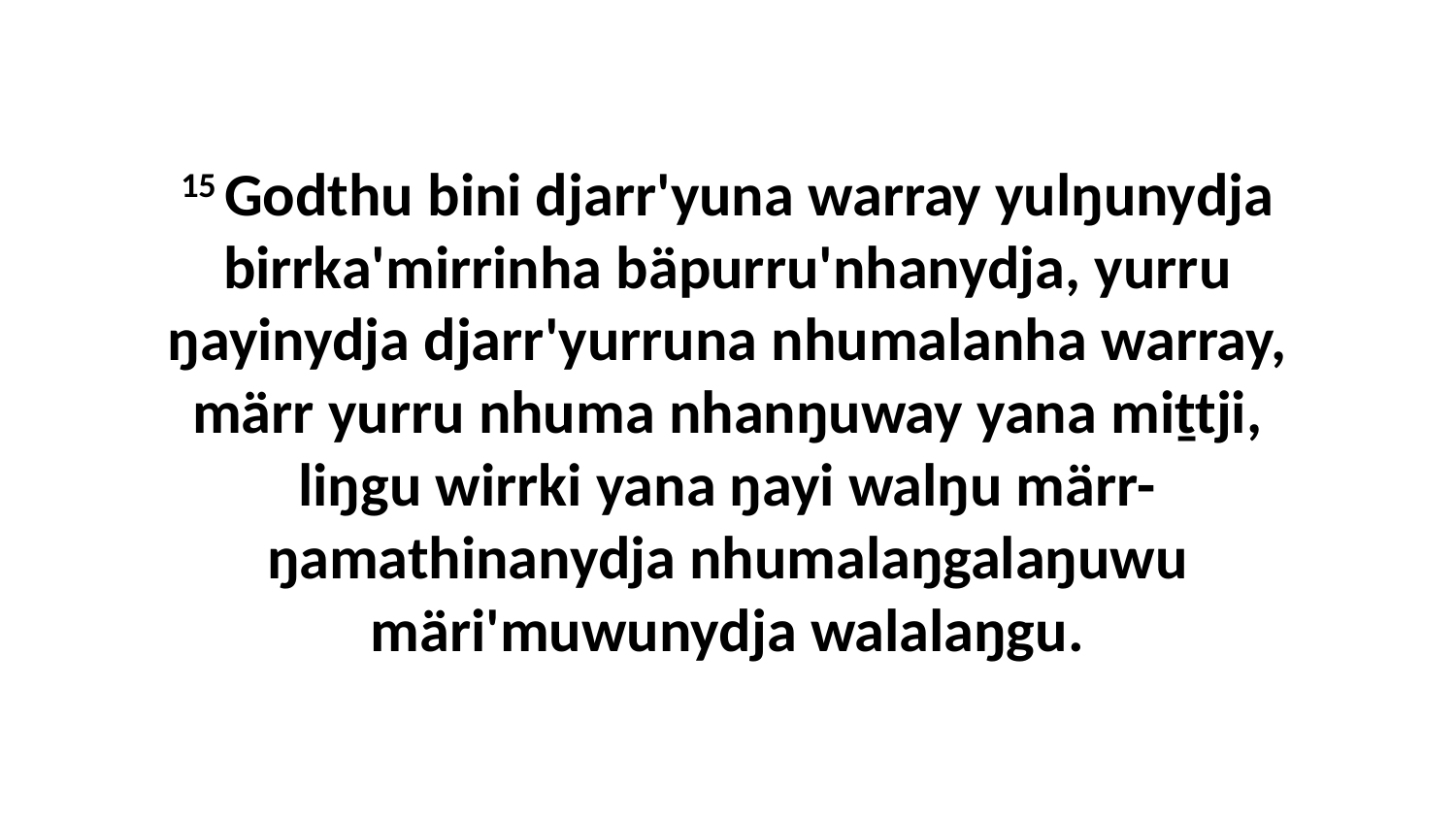

15 Godthu bini djarr'yuna warray yulŋunydja birrka'mirrinha bäpurru'nhanydja, yurru ŋayinydja djarr'yurruna nhumalanha warray, märr yurru nhuma nhanŋuway yana miṯtji, liŋgu wirrki yana ŋayi walŋu märr-ŋamathinanydja nhumalaŋgalaŋuwu märi'muwunydja walalaŋgu.